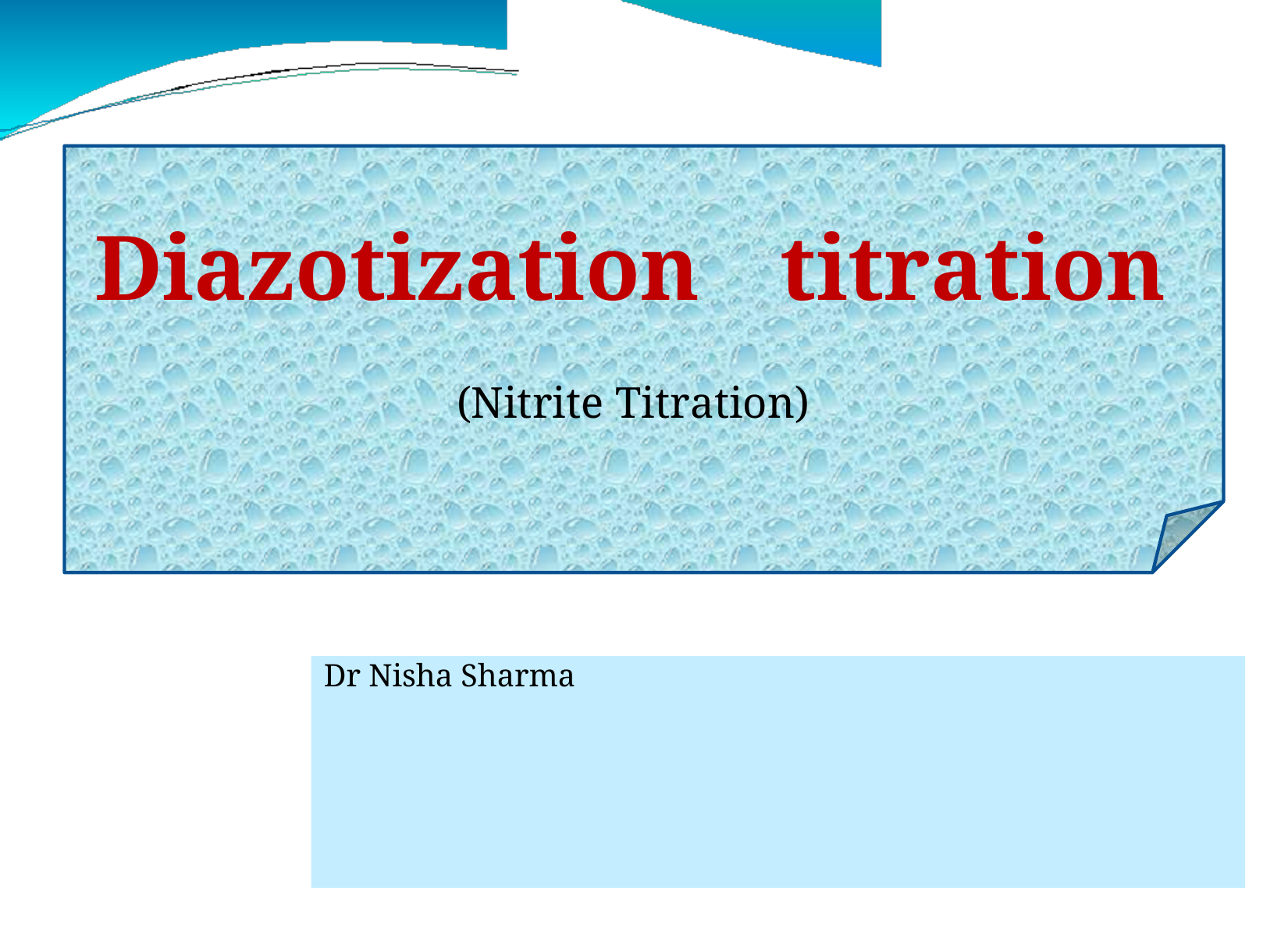

Diazotization
titration
(Nitrite Titration)

Dr Nisha Sharma